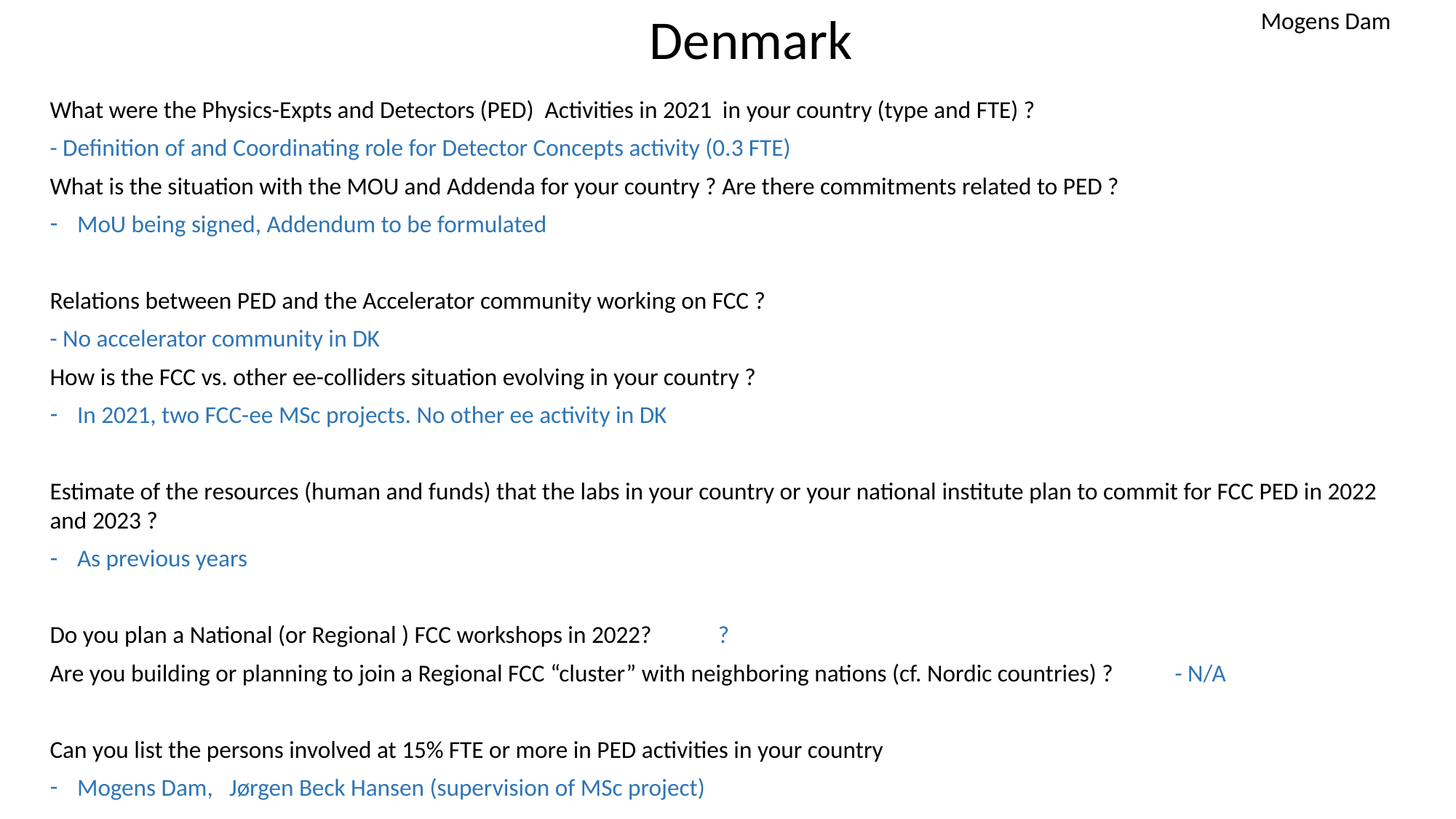

Mogens Dam
# Denmark
What were the Physics-Expts and Detectors (PED)  Activities in 2021  in your country (type and FTE) ?
- Definition of and Coordinating role for Detector Concepts activity (0.3 FTE)
What is the situation with the MOU and Addenda for your country ? Are there commitments related to PED ?
MoU being signed, Addendum to be formulated

Relations between PED and the Accelerator community working on FCC ?
- No accelerator community in DK
How is the FCC vs. other ee-colliders situation evolving in your country ?
In 2021, two FCC-ee MSc projects. No other ee activity in DK

Estimate of the resources (human and funds) that the labs in your country or your national institute plan to commit for FCC PED in 2022 and 2023 ?
As previous years

Do you plan a National (or Regional ) FCC workshops in 2022?            ?
Are you building or planning to join a Regional FCC “cluster” with neighboring nations (cf. Nordic countries) ?           - N/A

Can you list the persons involved at 15% FTE or more in PED activities in your country
Mogens Dam,   Jørgen Beck Hansen (supervision of MSc project)